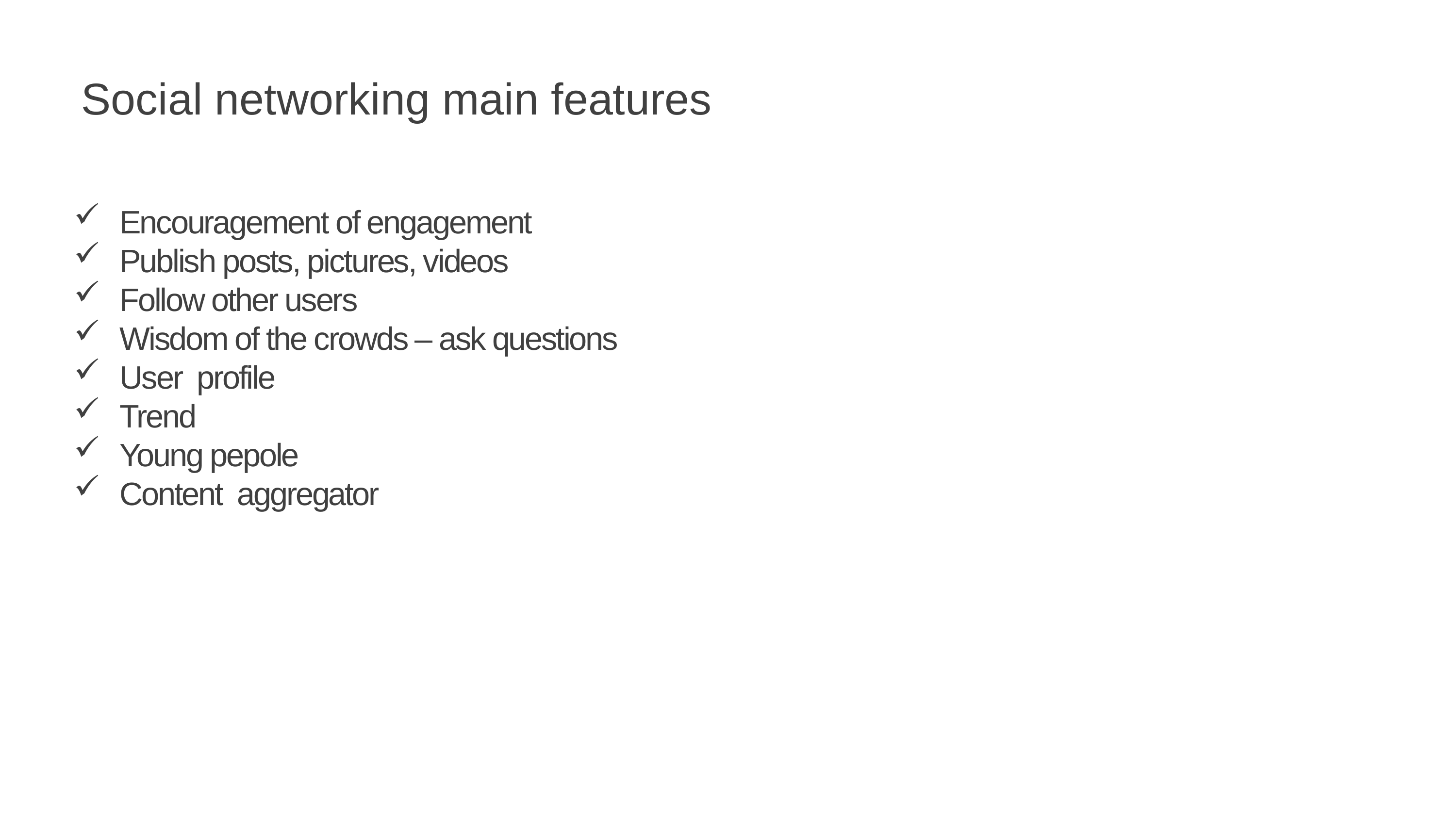

Social networking main features
Encouragement of engagement
Publish posts, pictures, videos
Follow other users
Wisdom of the crowds – ask questions
User  profile
Trend
Young pepole
Content  aggregator